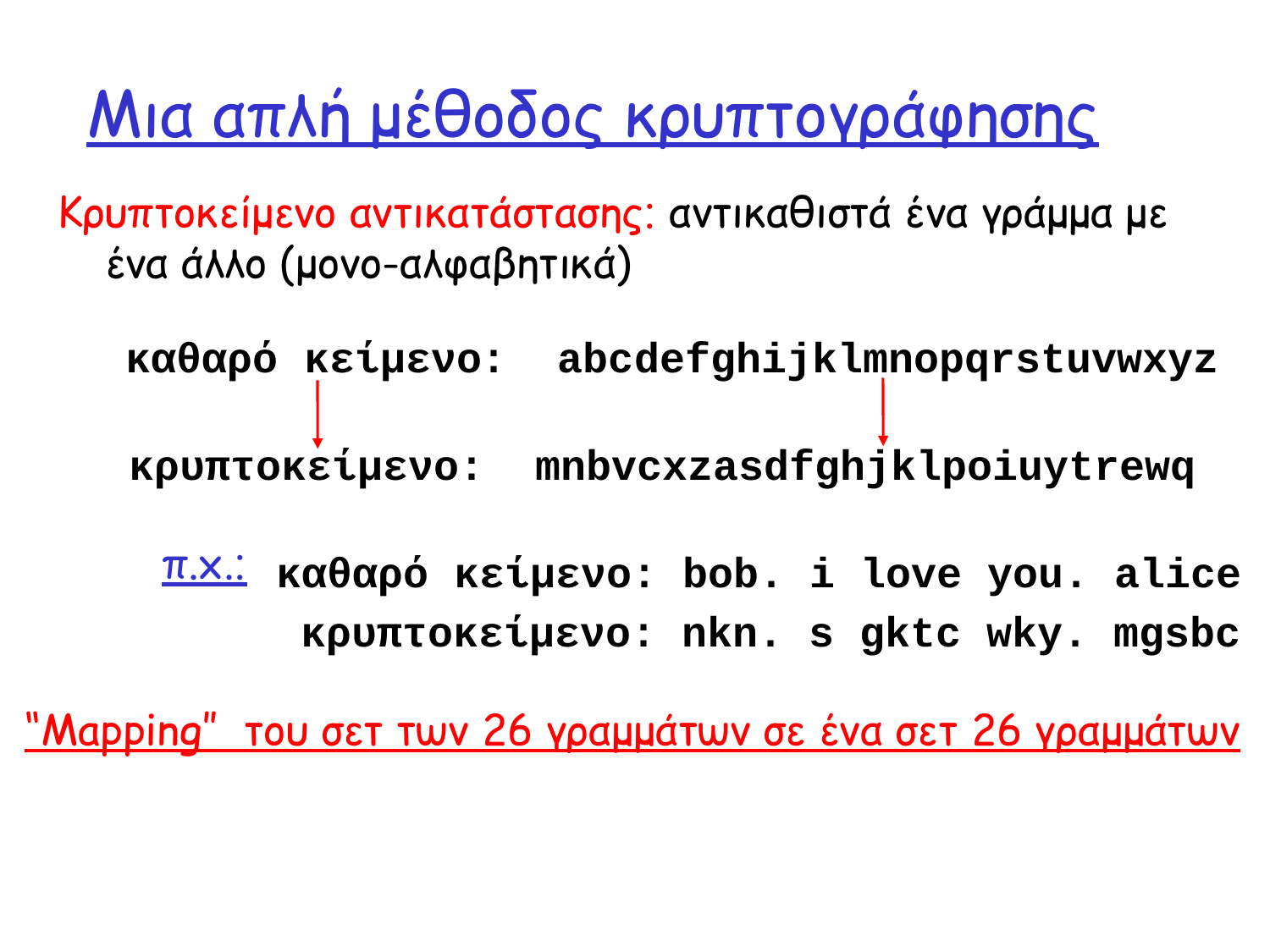

# Μια απλή μέθοδος κρυπτογράφησης
Κρυπτοκείμενο αντικατάστασης: αντικαθιστά ένα γράμμα με ένα άλλο (μονο-αλφαβητικά)
καθαρό κείμενο:  abcdefghijklmnopqrstuvwxyz

κρυπτοκείμενο:  mnbvcxzasdfghjklpoiuytrewq
π.χ.:
καθαρό κείμενο: bob. i love you. alice
κρυπτοκείμενο: nkn. s gktc wky. mgsbc
“Mapping”  του σετ των 26 γραμμάτων σε ένα σετ 26 γραμμάτων